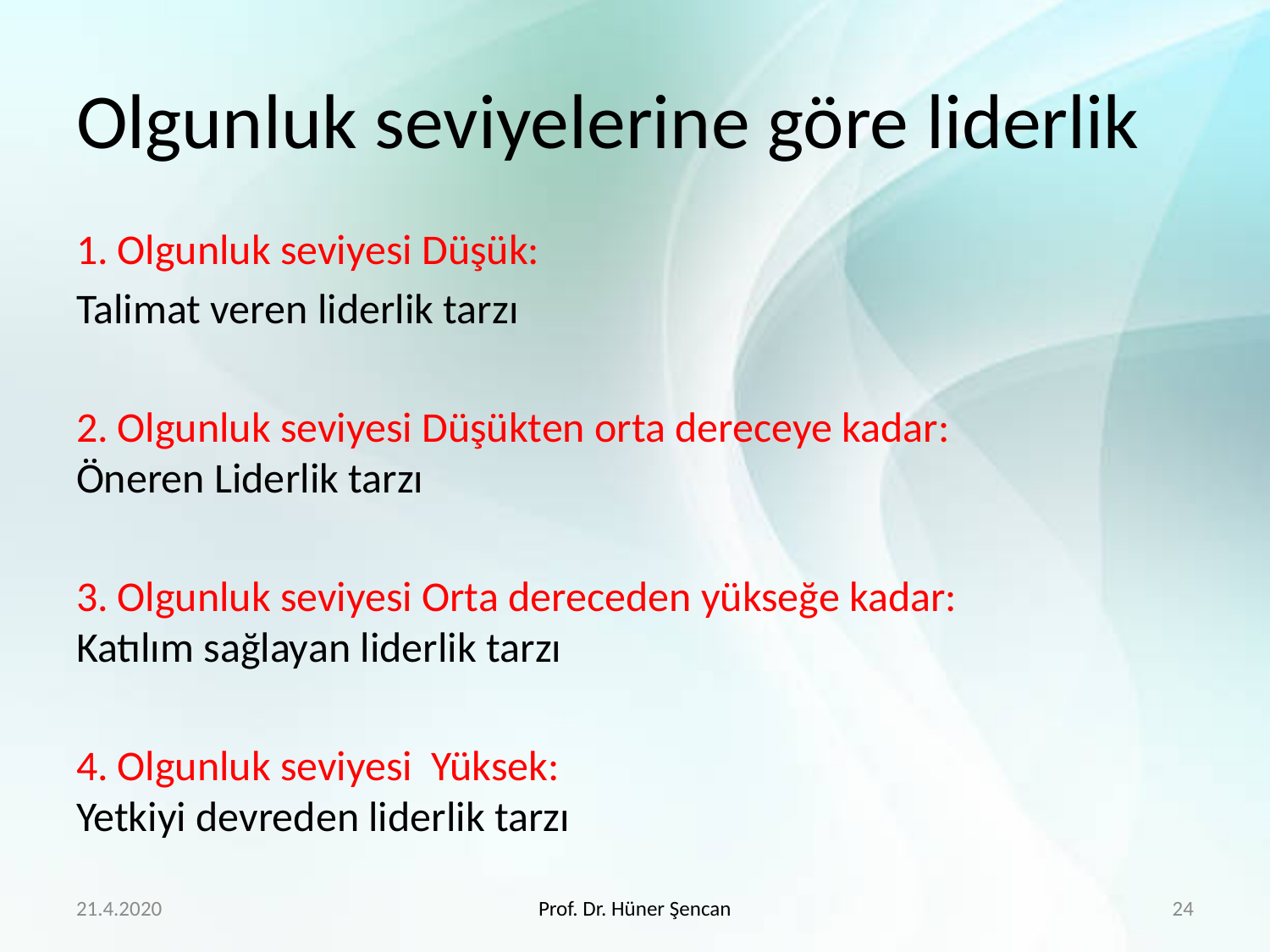

# Olgunluk seviyelerine göre liderlik
1. Olgunluk seviyesi Düşük:
Talimat veren liderlik tarzı

2. Olgunluk seviyesi Düşükten orta dereceye kadar: Öneren Liderlik tarzı

3. Olgunluk seviyesi Orta dereceden yükseğe kadar:
Katılım sağlayan liderlik tarzı

4. Olgunluk seviyesi  Yüksek:
Yetkiyi devreden liderlik tarzı

21.4.2020
Prof. Dr. Hüner Şencan
24